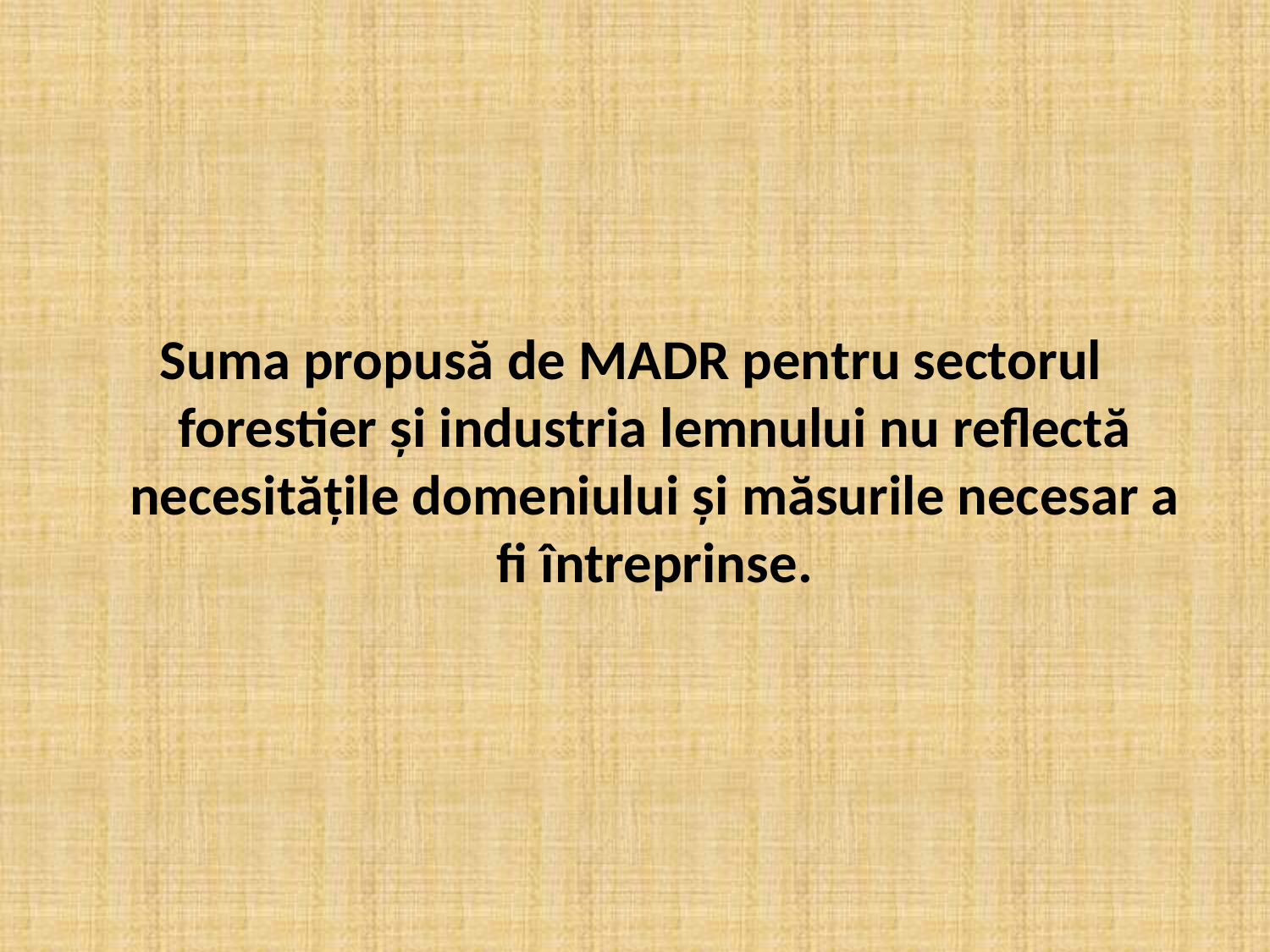

Suma propusă de MADR pentru sectorul forestier și industria lemnului nu reflectă necesitățile domeniului și măsurile necesar a fi întreprinse.